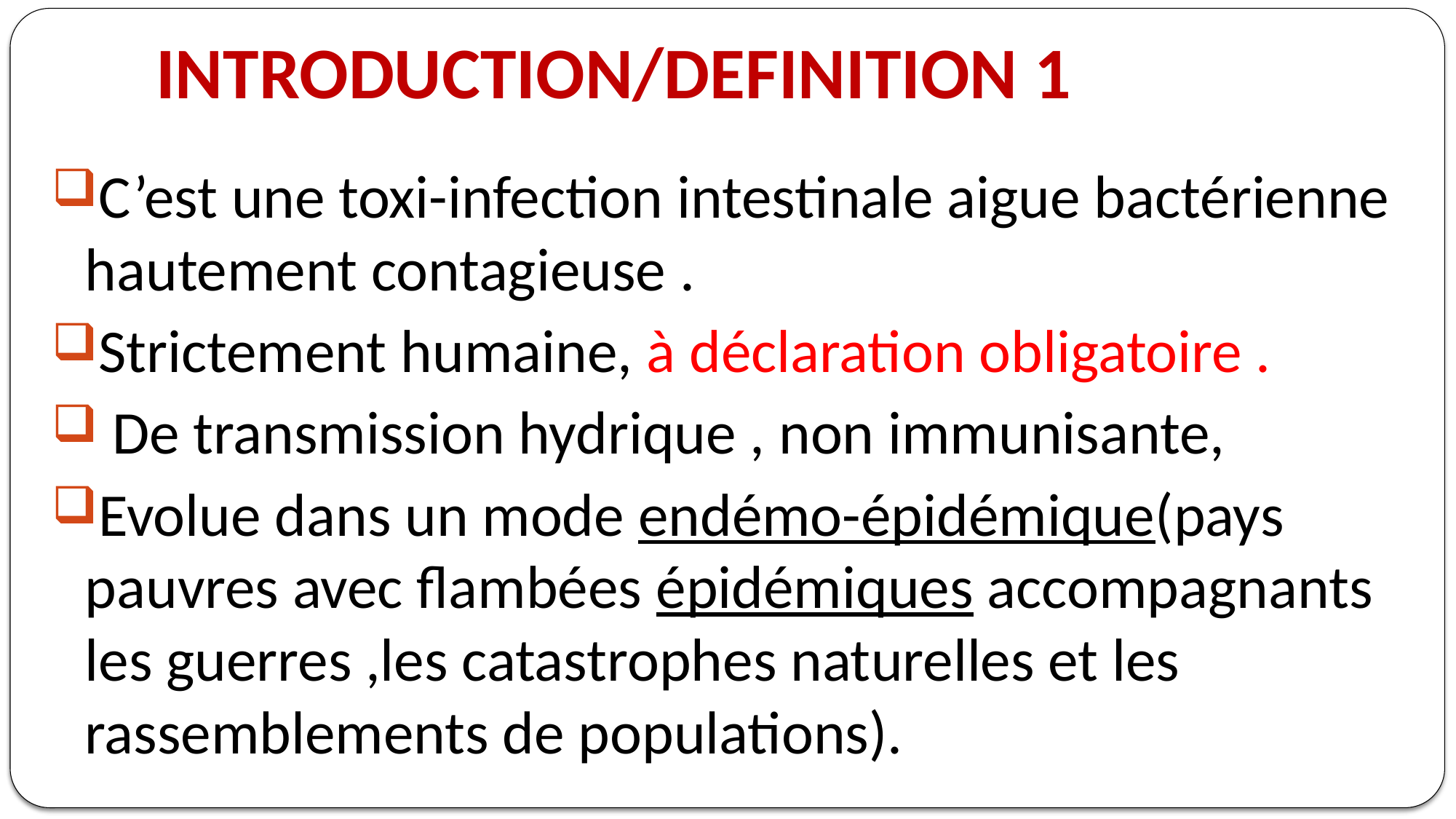

# INTRODUCTION/DEFINITION 1
C’est une toxi-infection intestinale aigue bactérienne  hautement contagieuse .
Strictement humaine, à déclaration obligatoire .
 De transmission hydrique , non immunisante,
Evolue dans un mode endémo-épidémique(pays pauvres avec flambées épidémiques accompagnants les guerres ,les catastrophes naturelles et les rassemblements de populations).